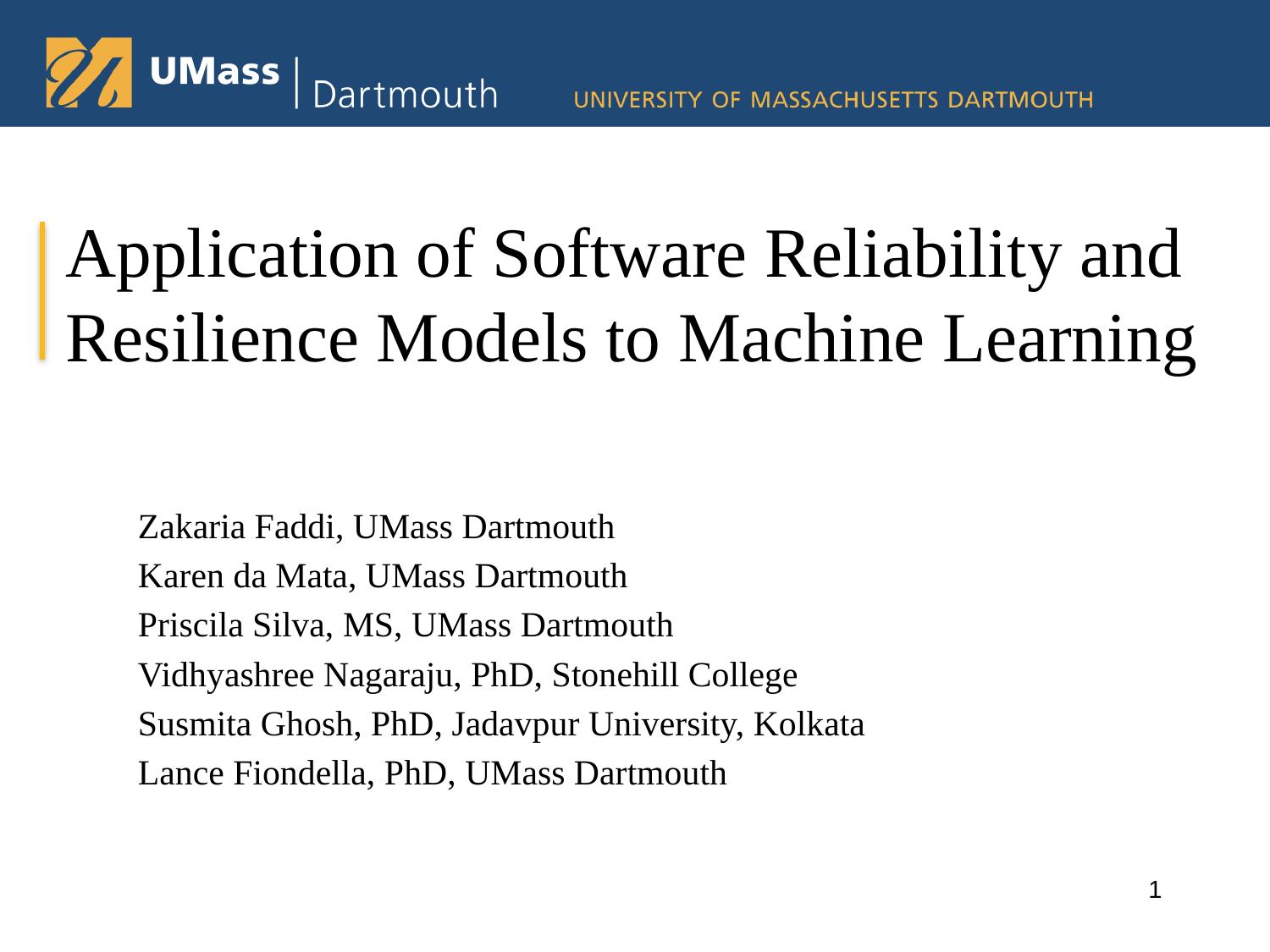

# Application of Software Reliability and Resilience Models to Machine Learning
Zakaria Faddi, UMass Dartmouth
Karen da Mata, UMass Dartmouth
Priscila Silva, MS, UMass Dartmouth
Vidhyashree Nagaraju, PhD, Stonehill College
Susmita Ghosh, PhD, Jadavpur University, Kolkata
Lance Fiondella, PhD, UMass Dartmouth
1